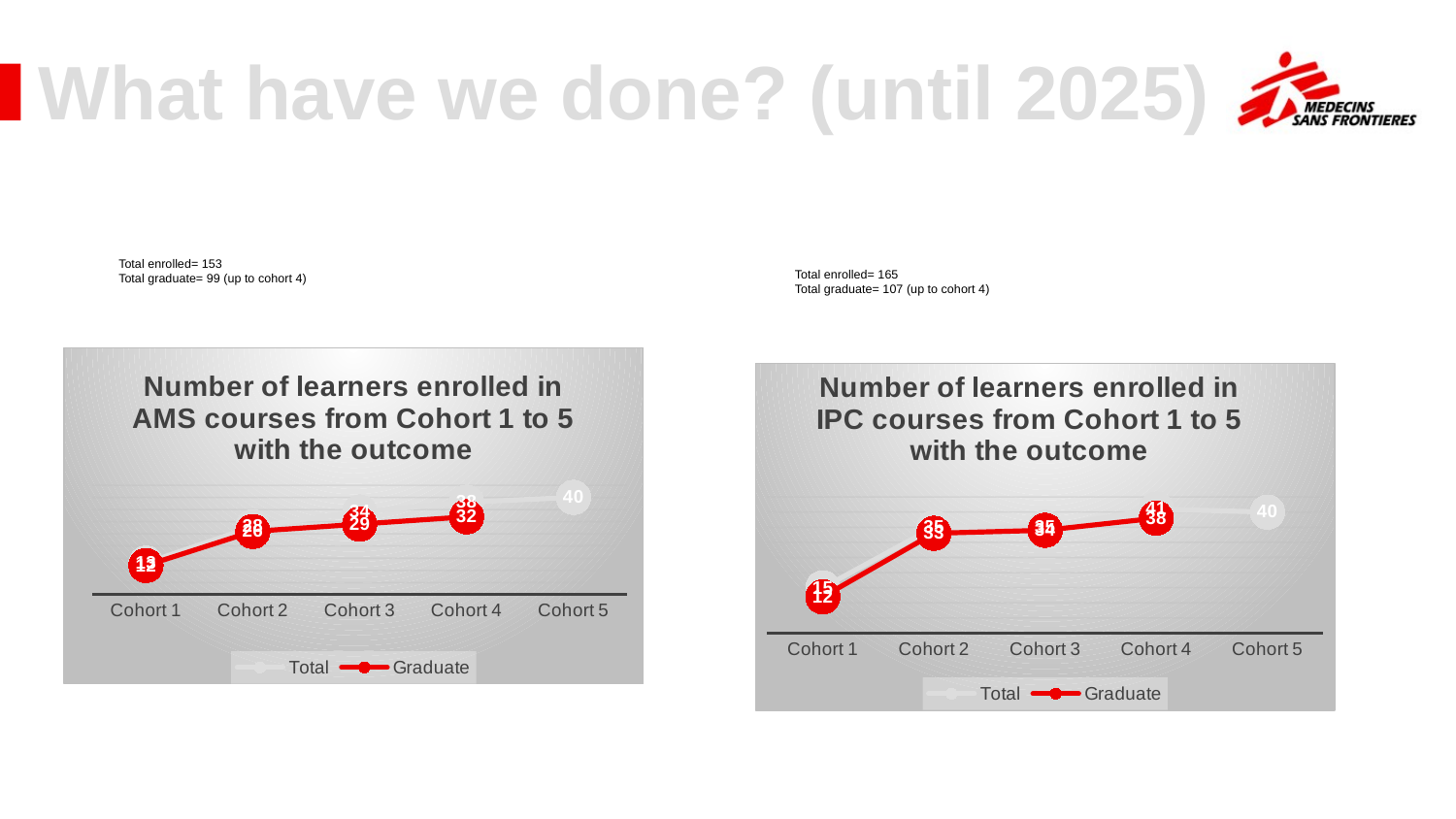

# What have we done? (until 2025)
Total enrolled= 153
Total graduate= 99 (up to cohort 4)
Total enrolled= 165
Total graduate= 107 (up to cohort 4)

### Chart: Number of learners enrolled in AMS courses from Cohort 1 to 5 with the outcome

| Category | Total | Graduate |
|---|---|---|
| Cohort 1 | 13.0 | 12.0 |
| Cohort 2 | 28.0 | 26.0 |
| Cohort 3 | 34.0 | 29.0 |
| Cohort 4 | 38.0 | 32.0 |
| Cohort 5 | 40.0 | None |

### Chart: Number of learners enrolled in IPC courses from Cohort 1 to 5 with the outcome

| Category | Total | Graduate |
|---|---|---|
| Cohort 1 | 15.0 | 12.0 |
| Cohort 2 | 35.0 | 33.0 |
| Cohort 3 | 35.0 | 34.0 |
| Cohort 4 | 41.0 | 38.0 |
| Cohort 5 | 40.0 | None |